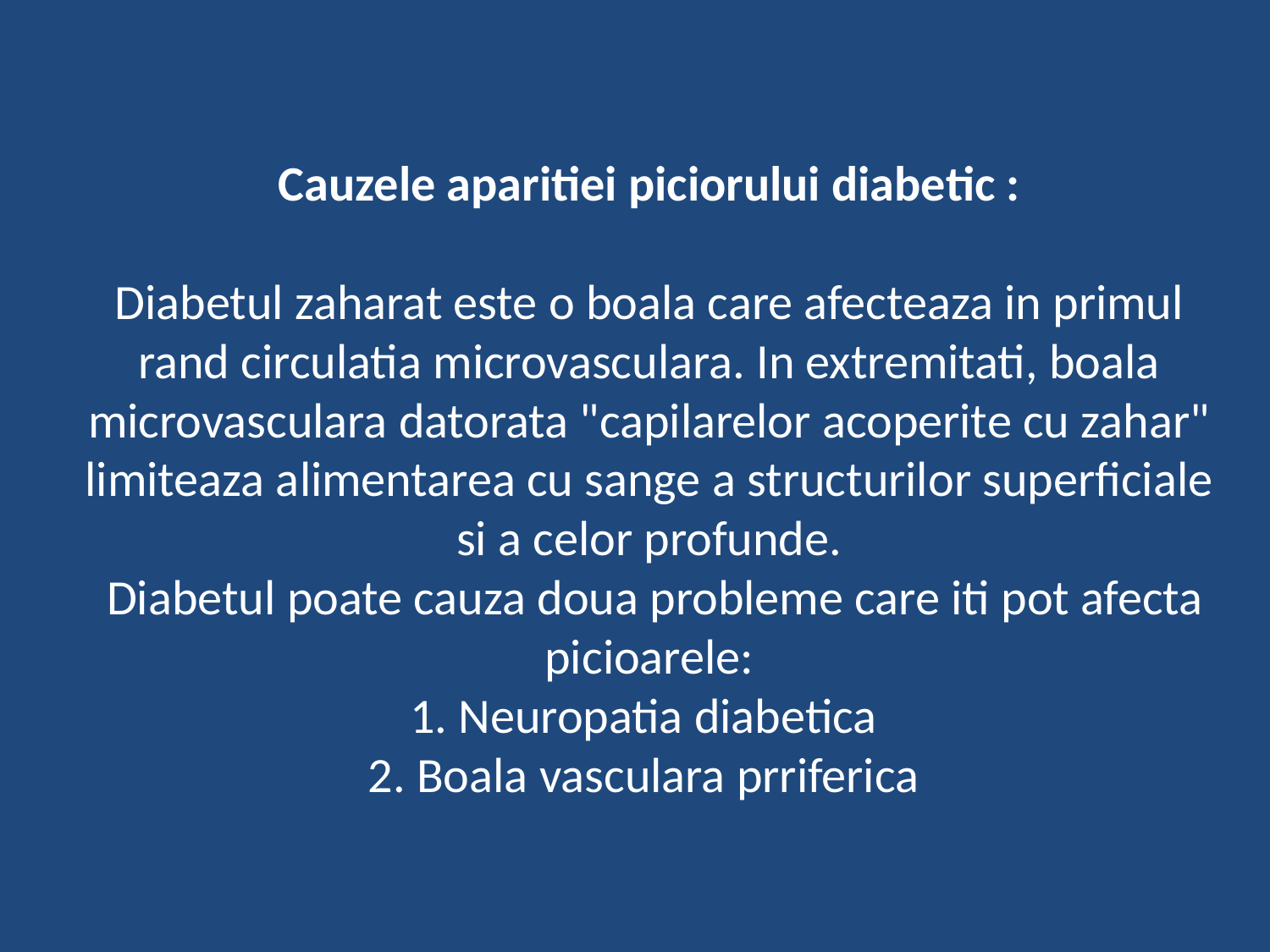

# Cauzele aparitiei piciorului diabetic : Diabetul zaharat este o boala care afecteaza in primul rand circulatia microvasculara. In extremitati, boala microvasculara datorata "capilarelor acoperite cu zahar" limiteaza alimentarea cu sange a structurilor superficiale si a celor profunde. Diabetul poate cauza doua probleme care iti pot afecta picioarele: 1. Neuropatia diabetica 2. Boala vasculara prriferica